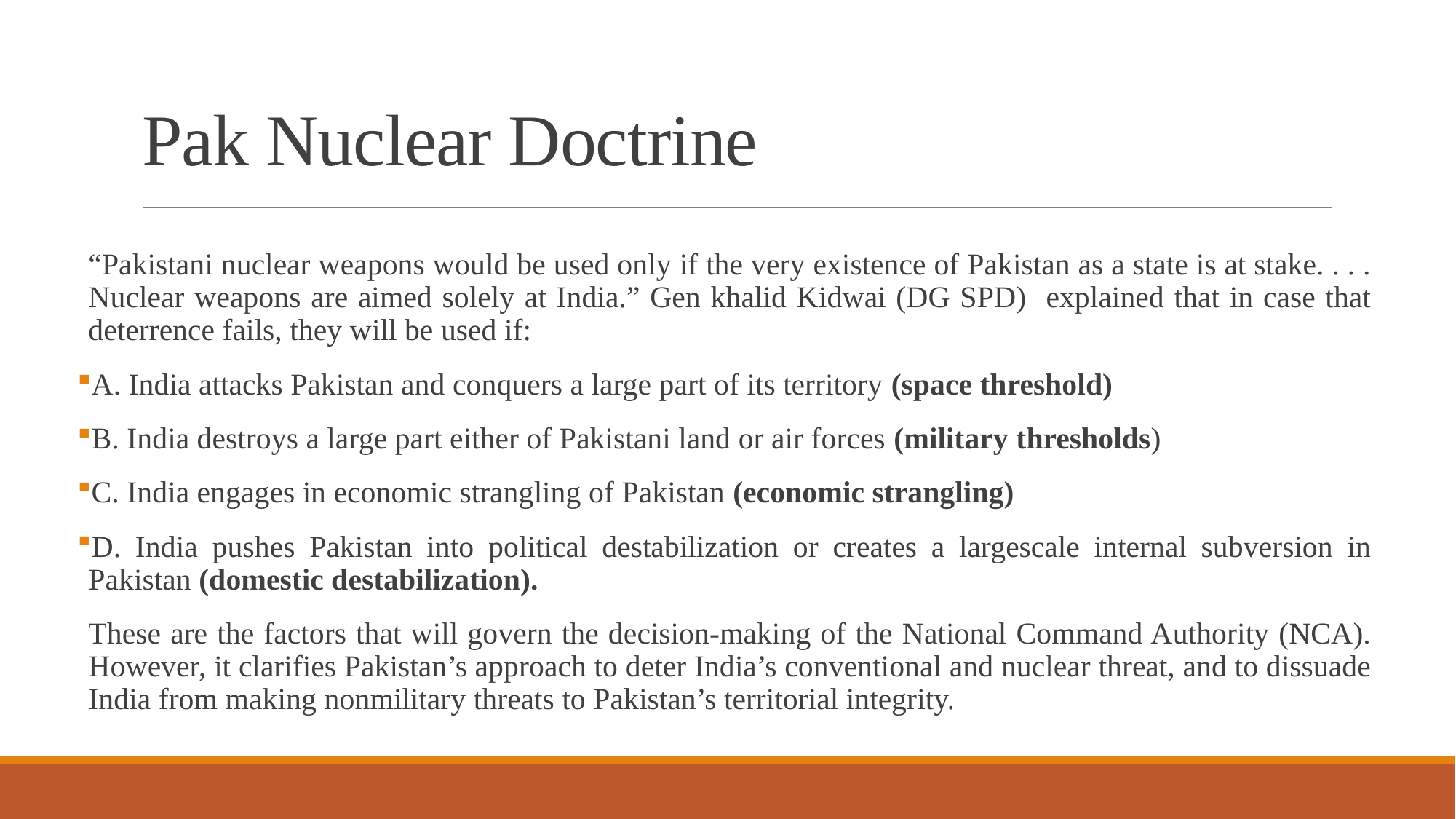

# Pak Nuclear Doctrine

“Pakistani nuclear weapons would be used only if the very existence of Pakistan as a state is at stake. . . . Nuclear weapons are aimed solely at India.” Gen khalid Kidwai (DG SPD)  explained that in case that deterrence fails, they will be used if:
A. India attacks Pakistan and conquers a large part of its territory (space threshold)
B. India destroys a large part either of Pakistani land or air forces (military thresholds)
C. India engages in economic strangling of Pakistan (economic strangling)
D. India pushes Pakistan into political destabilization or creates a largescale internal subversion in Pakistan (domestic destabilization).
These are the factors that will govern the decision-making of the National Command Authority (NCA). However, it clarifies Pakistan’s approach to deter India’s conventional and nuclear threat, and to dissuade India from making nonmilitary threats to Pakistan’s territorial integrity.